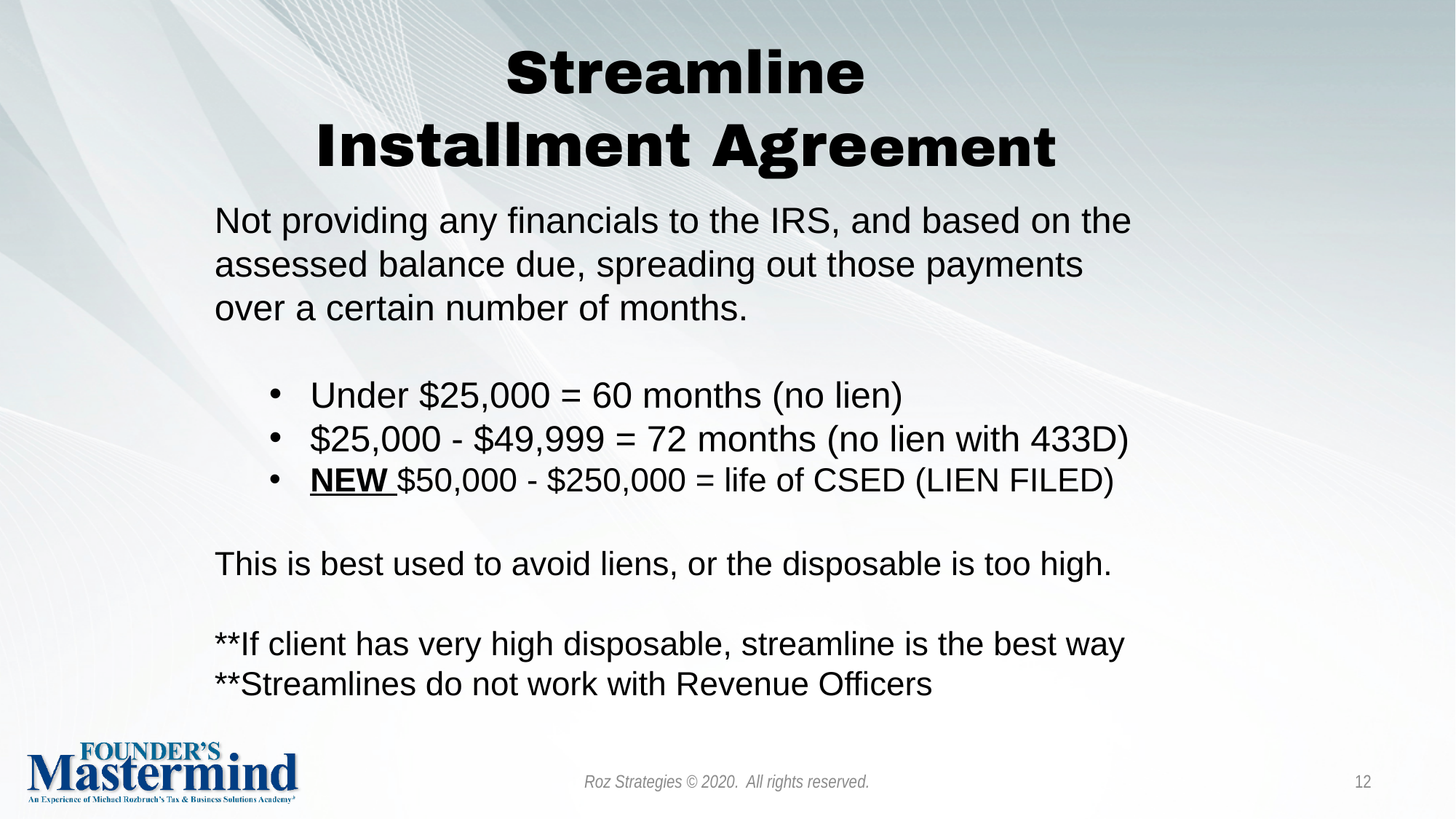

Streamline
Installment Agreement
Not providing any financials to the IRS, and based on the assessed balance due, spreading out those payments over a certain number of months.

Under $25,000 = 60 months (no lien)
$25,000 - $49,999 = 72 months (no lien with 433D)
NEW $50,000 - $250,000 = life of CSED (LIEN FILED)

This is best used to avoid liens, or the disposable is too high.

**If client has very high disposable, streamline is the best way
**Streamlines do not work with Revenue Officers

Roz Strategies © 2020.  All rights reserved.
12